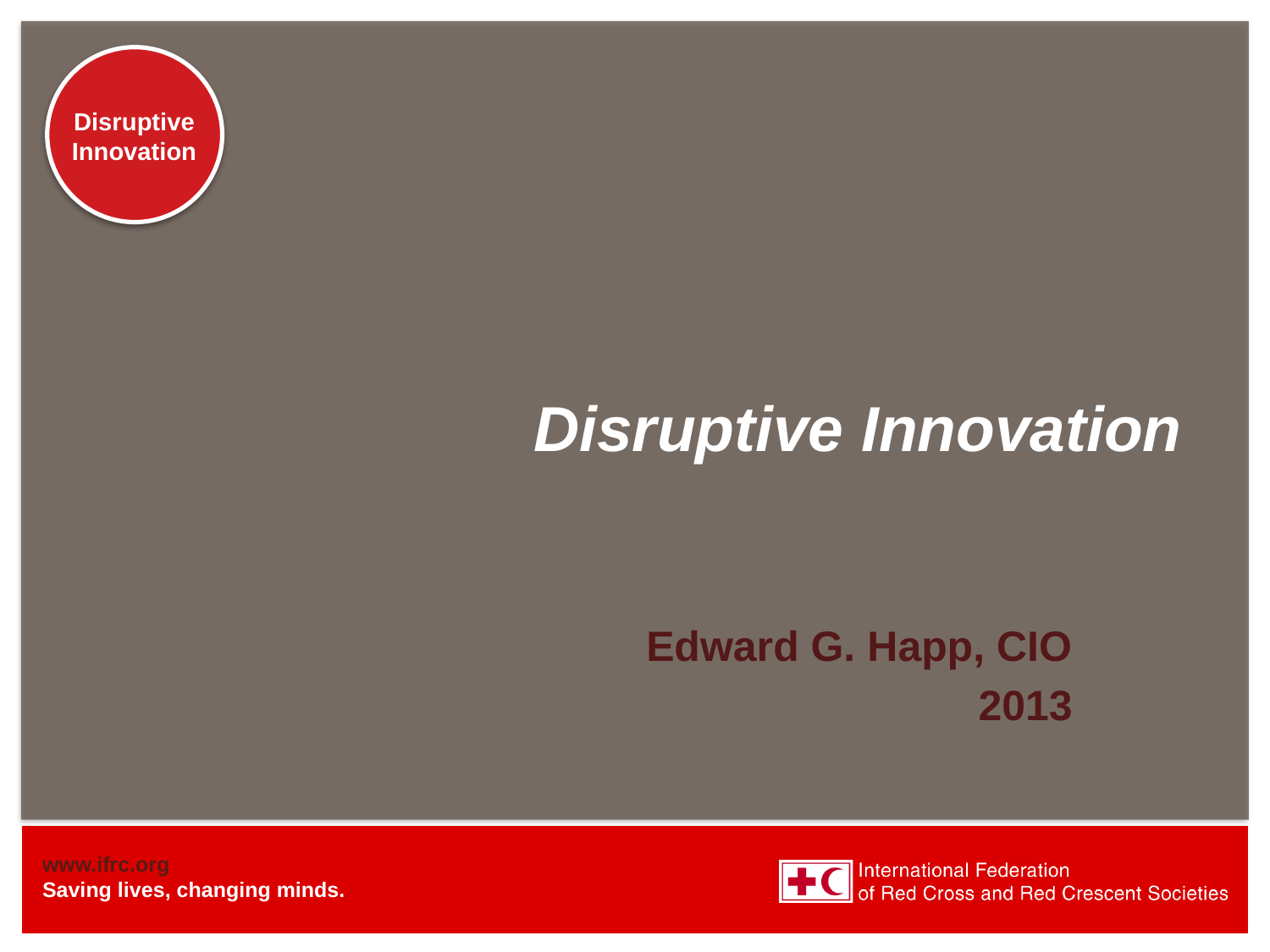

# Disruptive Innovation
Edward G. Happ, CIO
2013